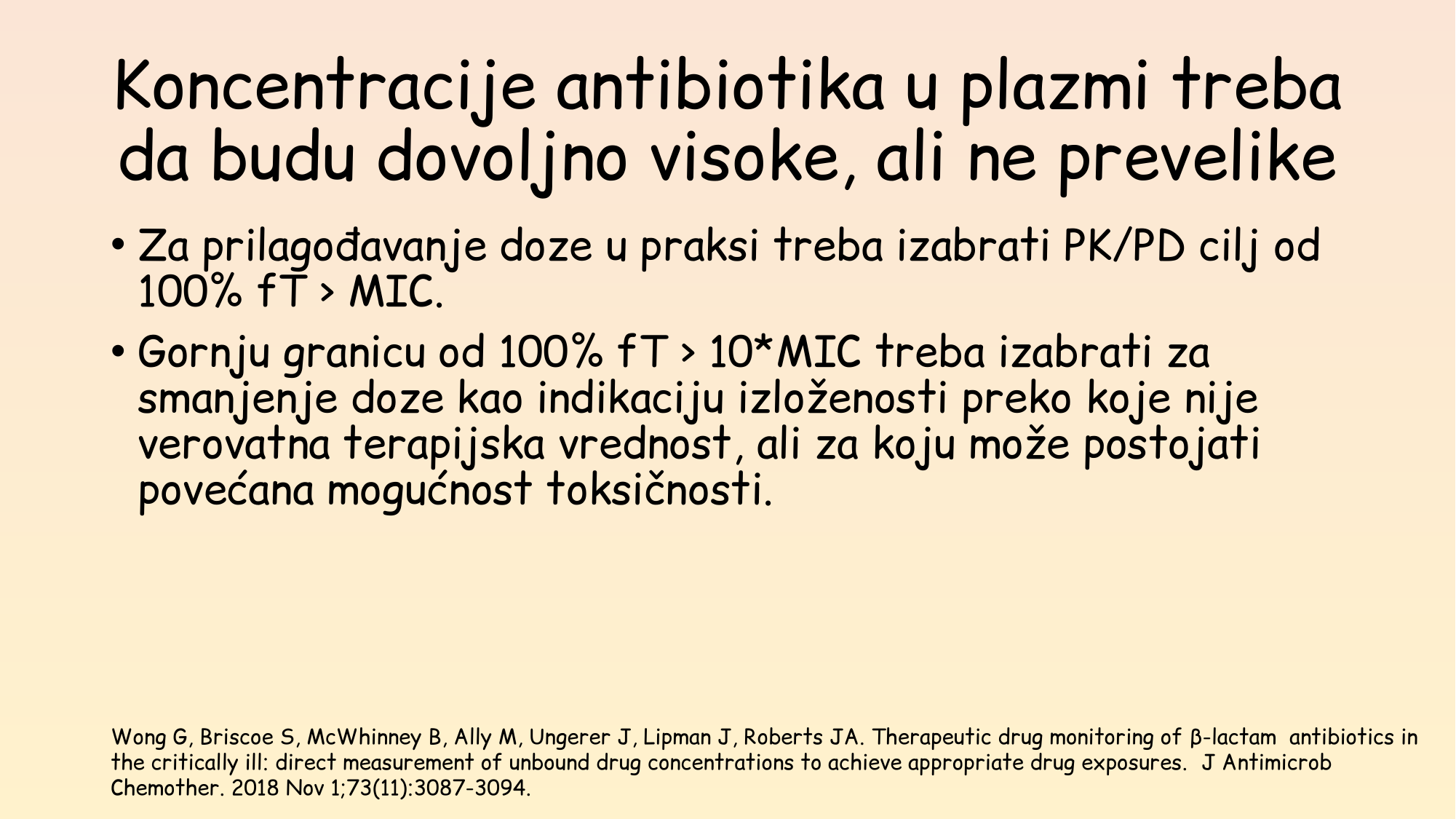

# Koncentracije antibiotika u plazmi treba da budu dovoljno visoke, ali ne prevelike
Za prilagođavanje doze u praksi treba izabrati PK/PD cilj od 100% fT > MIC.
Gornju granicu od 100% fT > 10*MIC treba izabrati za smanjenje doze kao indikaciju izloženosti preko koje nije verovatna terapijska vrednost, ali za koju može postojati povećana mogućnost toksičnosti.
Wong G, Briscoe S, McWhinney B, Ally M, Ungerer J, Lipman J, Roberts JA. Therapeutic drug monitoring of β-lactam  antibiotics in the critically ill: direct measurement of unbound drug concentrations to achieve appropriate drug exposures.  J Antimicrob Chemother. 2018 Nov 1;73(11):3087-3094.